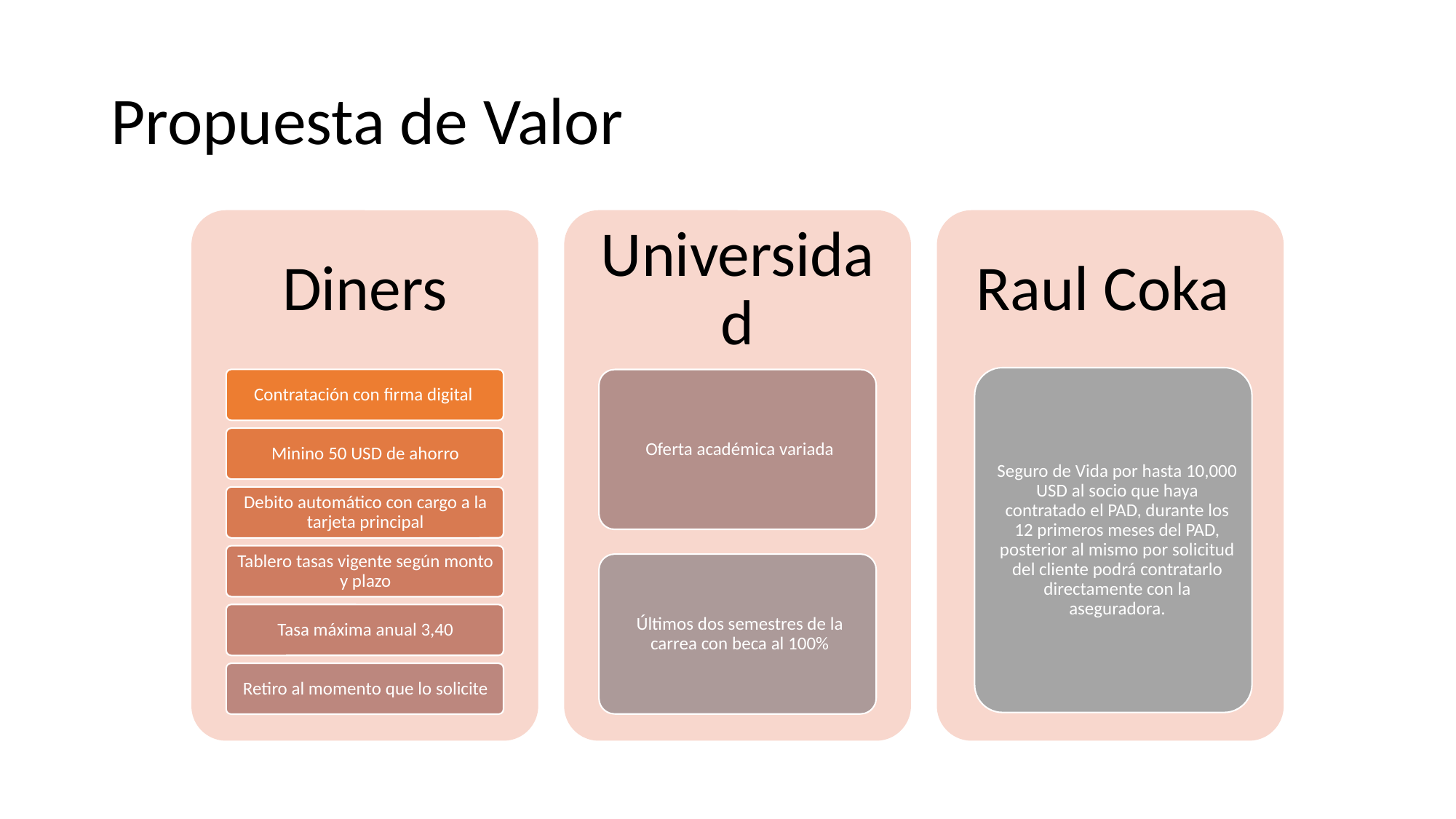

# Propuesta de Valor
Diners
Contratación con firma digital
Minino 50 USD de ahorro
Debito automático con cargo a la tarjeta principal
Tablero tasas vigente según monto y plazo
Tasa máxima anual 3,40
Retiro al momento que lo solicite
Universidad
Oferta académica variada
Últimos dos semestres de la carrea con beca al 100%
Raul Coka
Seguro de Vida por hasta 10,000 USD al socio que haya contratado el PAD, durante los 12 primeros meses del PAD, posterior al mismo por solicitud del cliente podrá contratarlo directamente con la aseguradora.